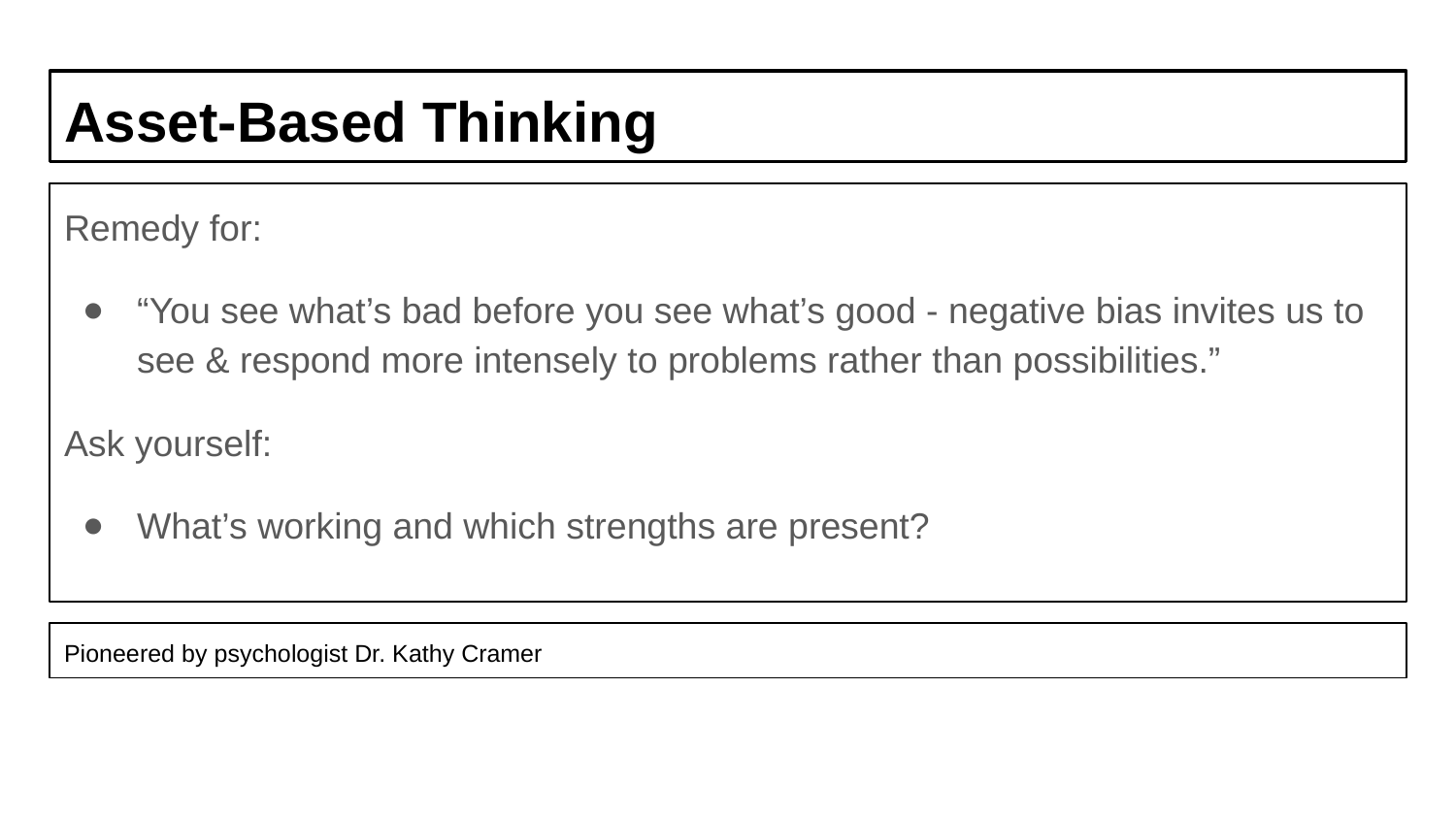

# Asset-Based Thinking

Remedy for:
“You see what’s bad before you see what’s good - negative bias invites us to see & respond more intensely to problems rather than possibilities.”
Ask yourself:
What’s working and which strengths are present?

Pioneered by psychologist Dr. Kathy Cramer